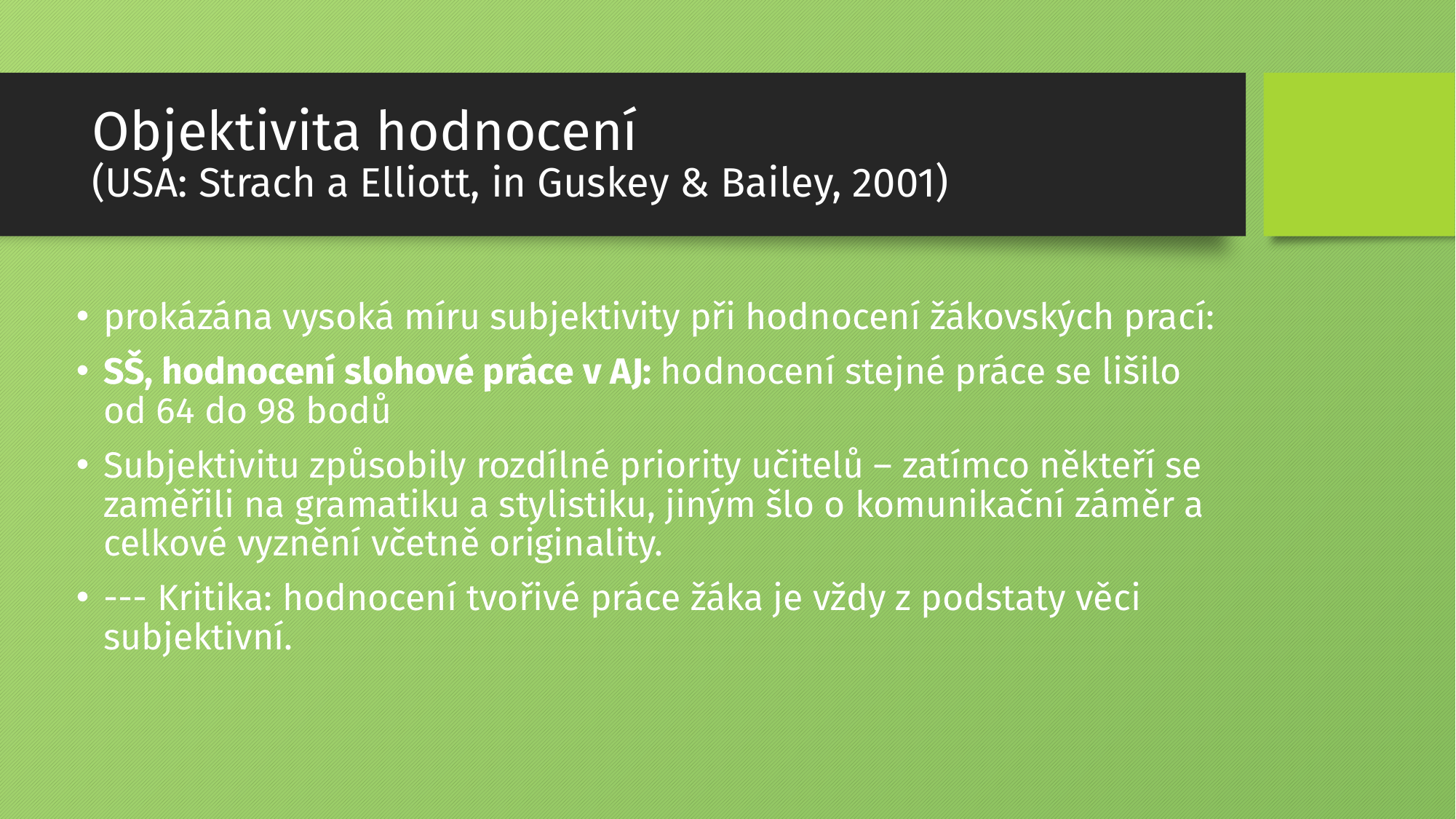

# Objektivita hodnocení (USA: Strach a Elliott, in Guskey & Bailey, 2001)

prokázána vysoká míru subjektivity při hodnocení žákovských prací:
SŠ, hodnocení slohové práce v AJ: hodnocení stejné práce se lišilo od 64 do 98 bodů
Subjektivitu způsobily rozdílné priority učitelů – zatímco někteří se zaměřili na gramatiku a stylistiku, jiným šlo o komunikační záměr a celkové vyznění včetně originality.
--- Kritika: hodnocení tvořivé práce žáka je vždy z podstaty věci subjektivní.